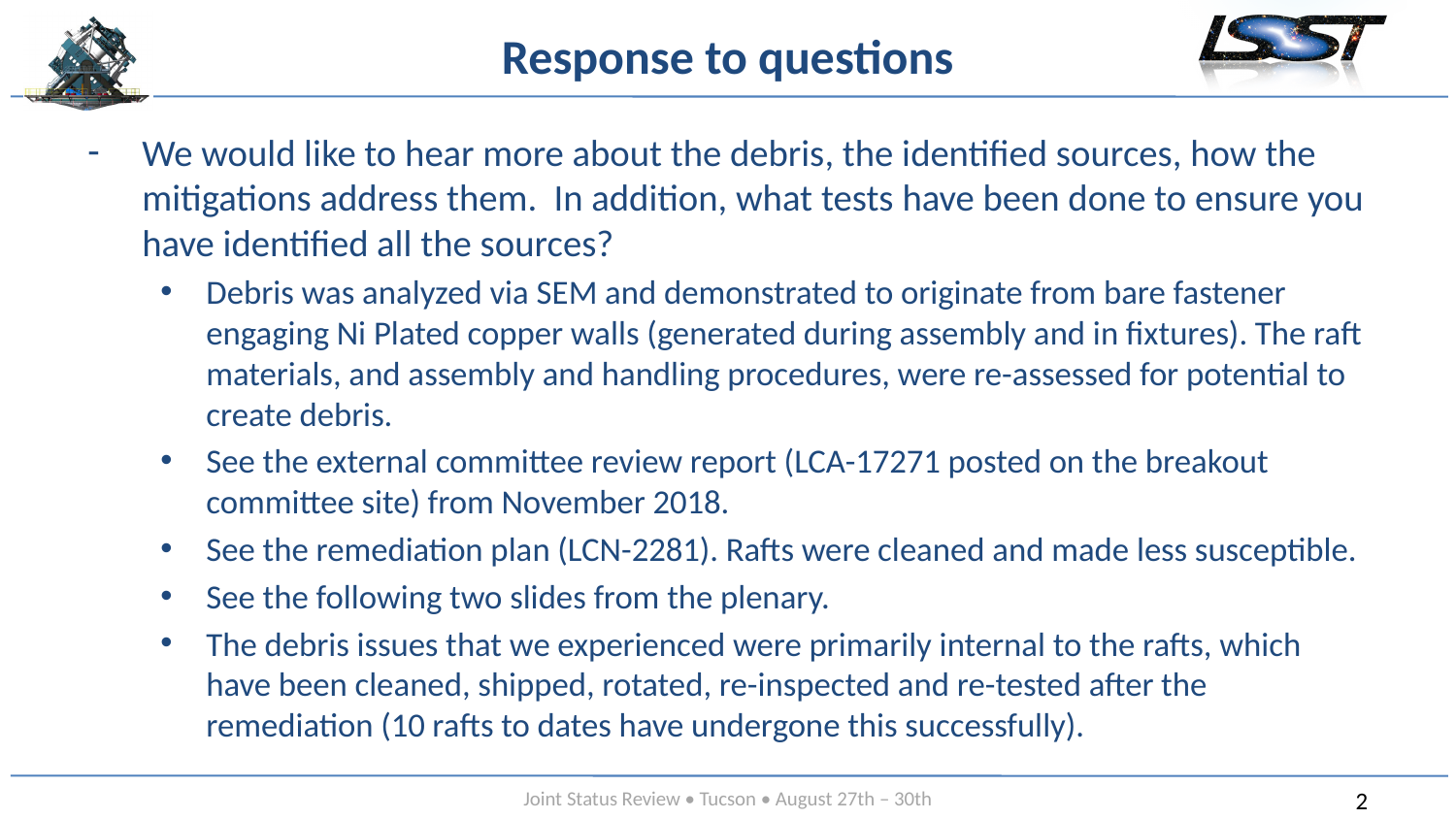

# Response to questions
We would like to hear more about the debris, the identified sources, how the mitigations address them.  In addition, what tests have been done to ensure you have identified all the sources?
Debris was analyzed via SEM and demonstrated to originate from bare fastener engaging Ni Plated copper walls (generated during assembly and in fixtures). The raft materials, and assembly and handling procedures, were re-assessed for potential to create debris.
See the external committee review report (LCA-17271 posted on the breakout committee site) from November 2018.
See the remediation plan (LCN-2281). Rafts were cleaned and made less susceptible.
See the following two slides from the plenary.
The debris issues that we experienced were primarily internal to the rafts, which have been cleaned, shipped, rotated, re-inspected and re-tested after the remediation (10 rafts to dates have undergone this successfully).